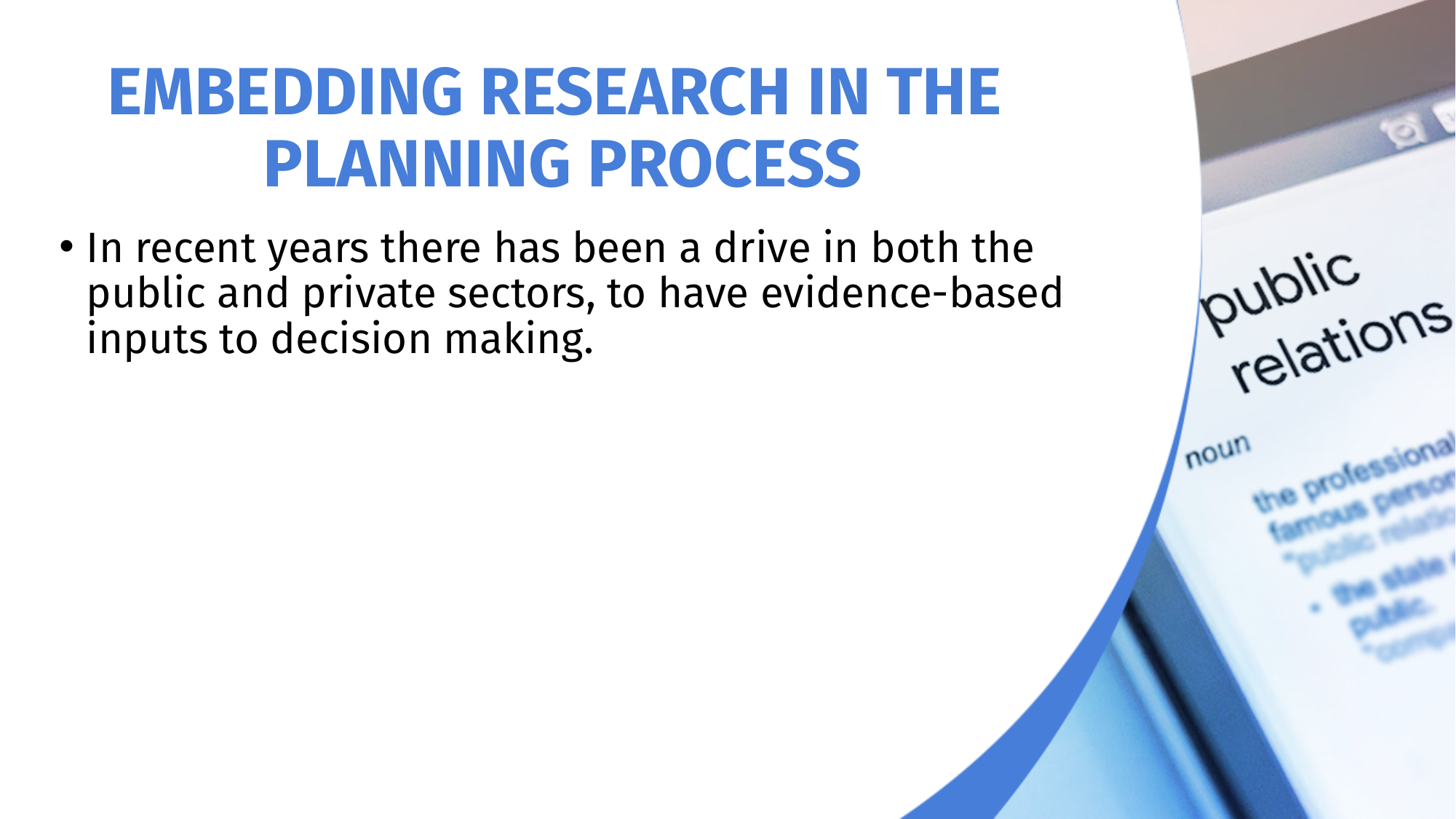

# EMBEDDING RESEARCH IN THE PLANNING PROCESS
In recent years there has been a drive in both the public and private sectors, to have evidence-based inputs to decision making.